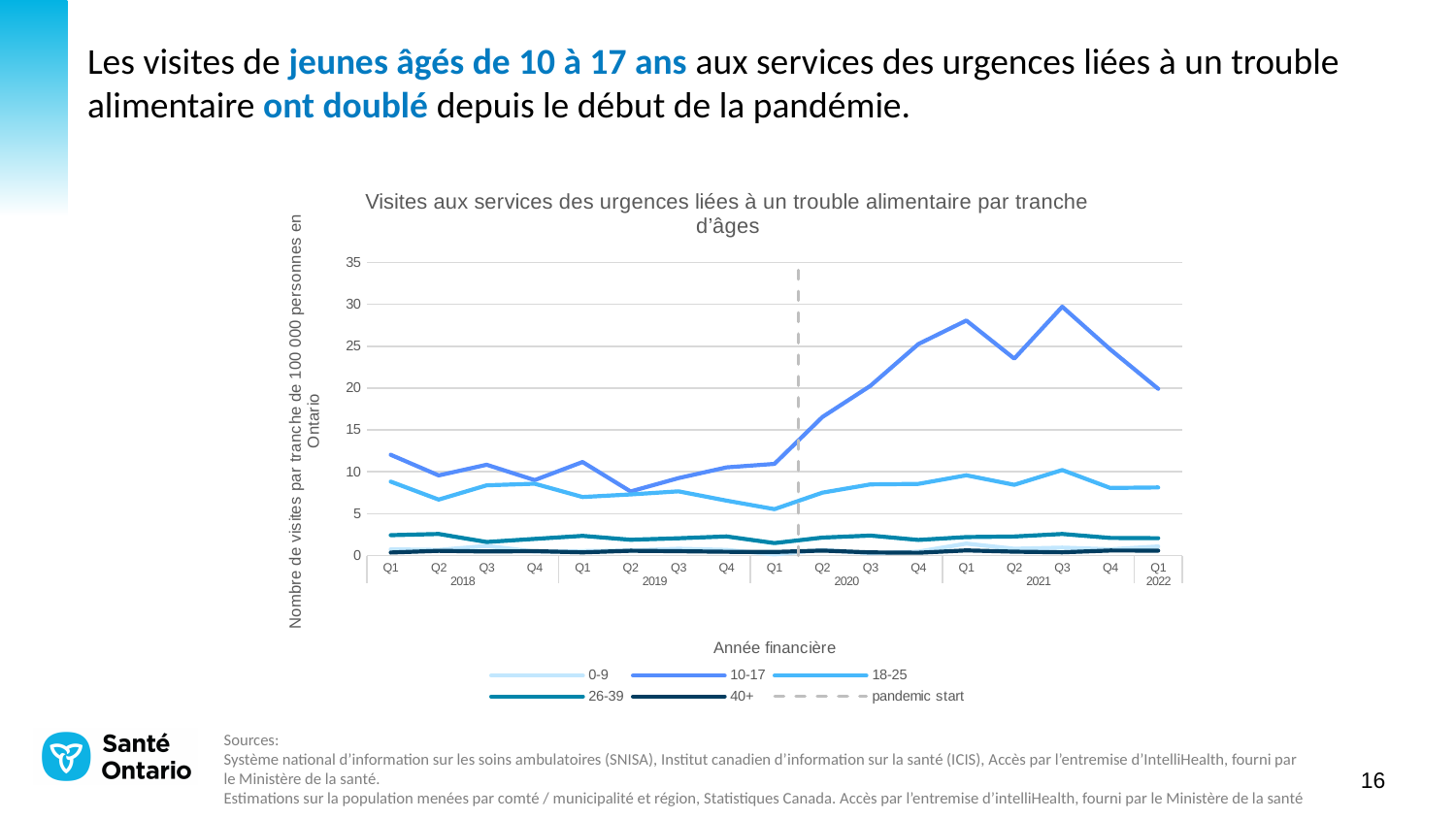

# Les visites de jeunes âgés de 10 à 17 ans aux services des urgences liées à un trouble alimentaire ont doublé depuis le début de la pandémie.

[unsupported chart]

Sources:
Système national d’information sur les soins ambulatoires (SNISA), Institut canadien d’information sur la santé (ICIS), Accès par l’entremise d’IntelliHealth, fourni par le Ministère de la santé.
Estimations sur la population menées par comté / municipalité et région, Statistiques Canada. Accès par l’entremise d’intelliHealth, fourni par le Ministère de la santé